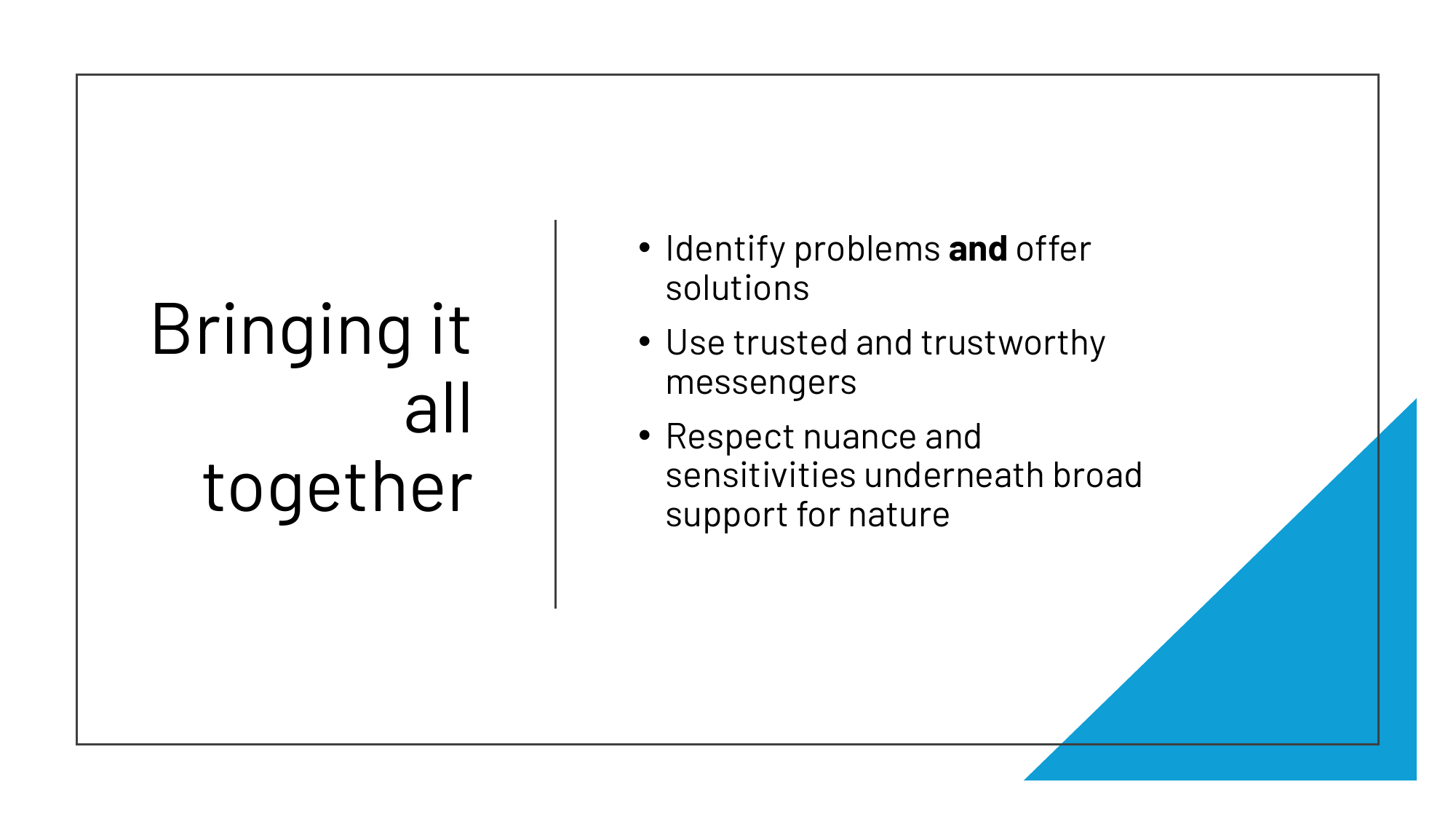

# Bringing it all together
Identify problems and offer solutions
Use trusted and trustworthy messengers
Respect nuance and sensitivities underneath broad support for nature